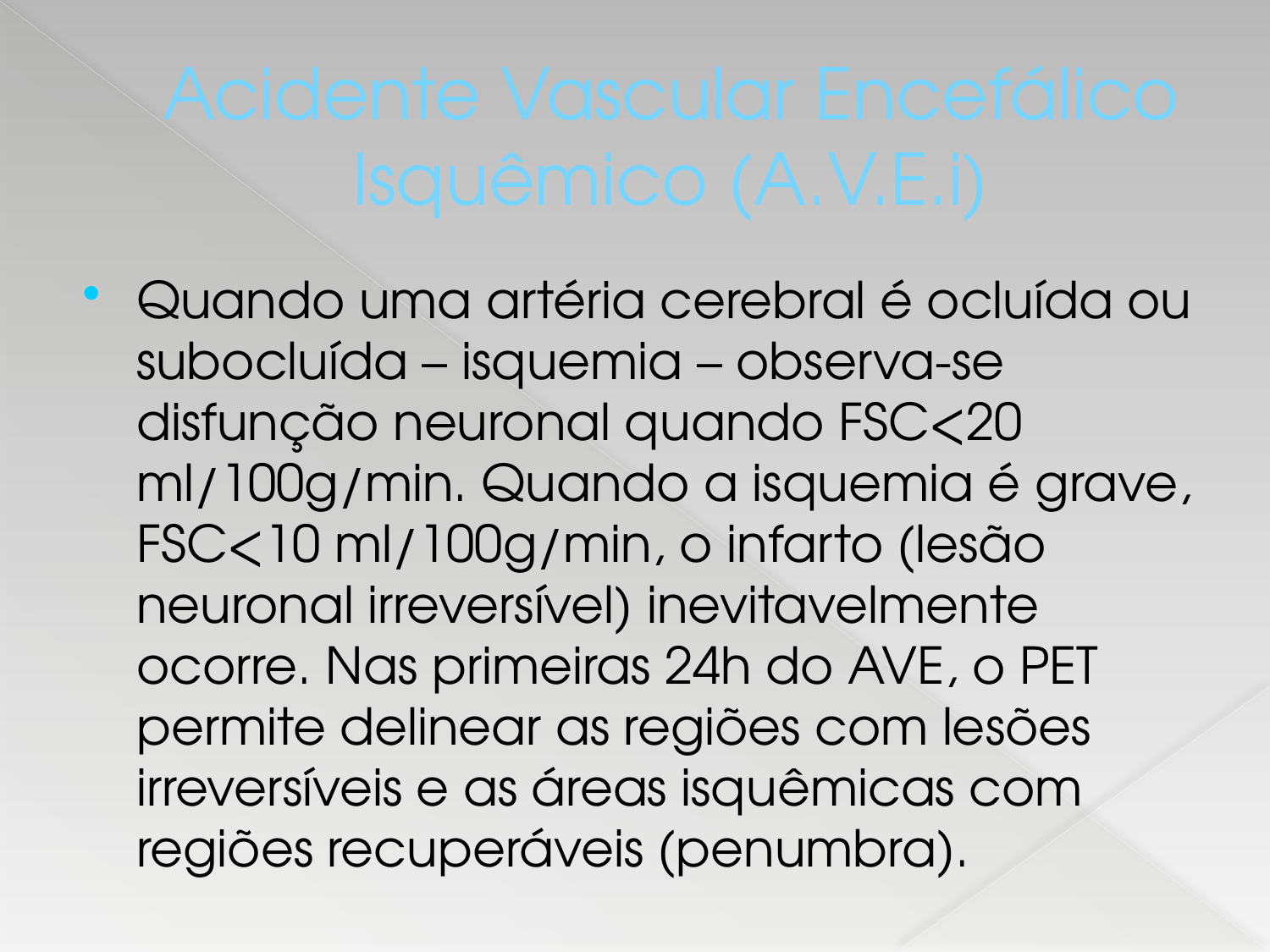

# Acidente Vascular Encefálico Isquêmico (A.V.E.i)
Quando uma artéria cerebral é ocluída ou subocluída – isquemia – observa-se disfunção neuronal quando FSC<20 ml/100g/min. Quando a isquemia é grave, FSC<10 ml/100g/min, o infarto (lesão neuronal irreversível) inevitavelmente ocorre. Nas primeiras 24h do AVE, o PET permite delinear as regiões com lesões irreversíveis e as áreas isquêmicas com regiões recuperáveis (penumbra).